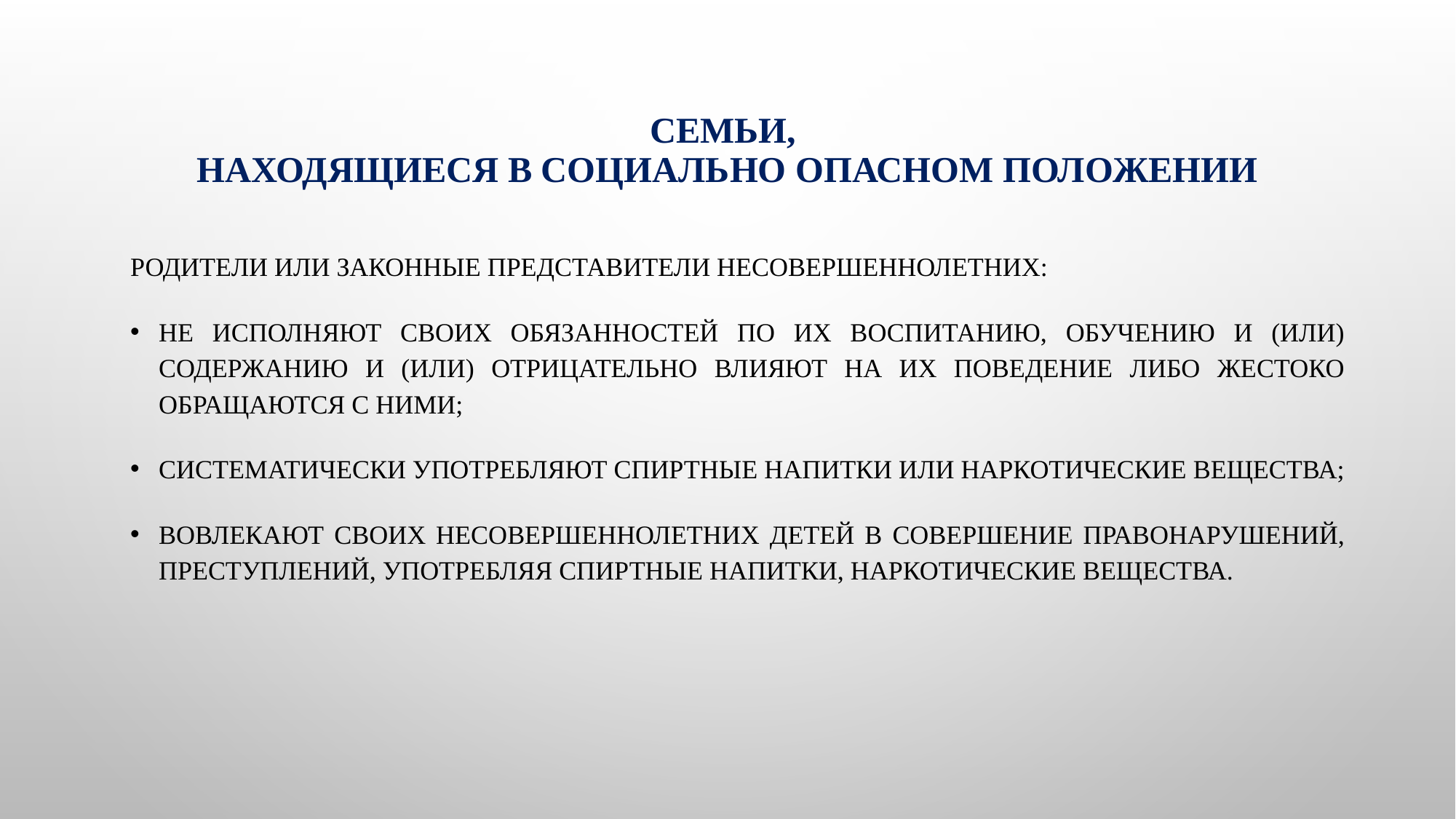

# Семьи, Находящиеся в социально опасном положении
родители или законные представители несовершеннолетних:
не исполняют своих обязанностей по их воспитанию, обучению и (или) содержанию и (или) отрицательно влияют на их поведение либо жестоко обращаются с ними;
систематически употребляют спиртные напитки или наркотические вещества;
вовлекают своих несовершеннолетних детей в совершение правонарушений, преступлений, употребляя спиртные напитки, наркотические вещества.